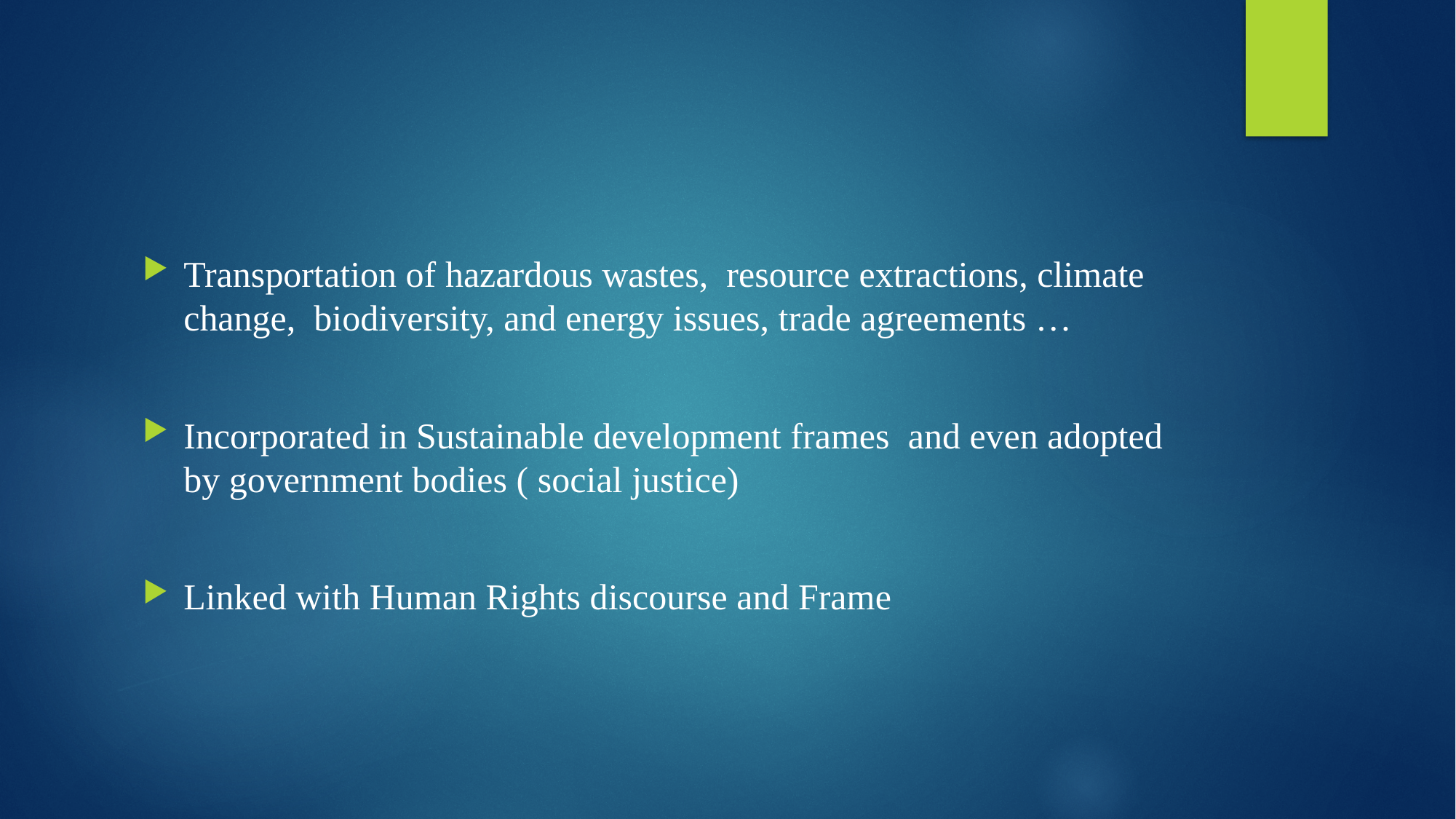

Transportation of hazardous wastes,  resource extractions, climate change,  biodiversity, and energy issues, trade agreements …

Incorporated in Sustainable development frames  and even adopted by government bodies ( social justice)

Linked with Human Rights discourse and Frame